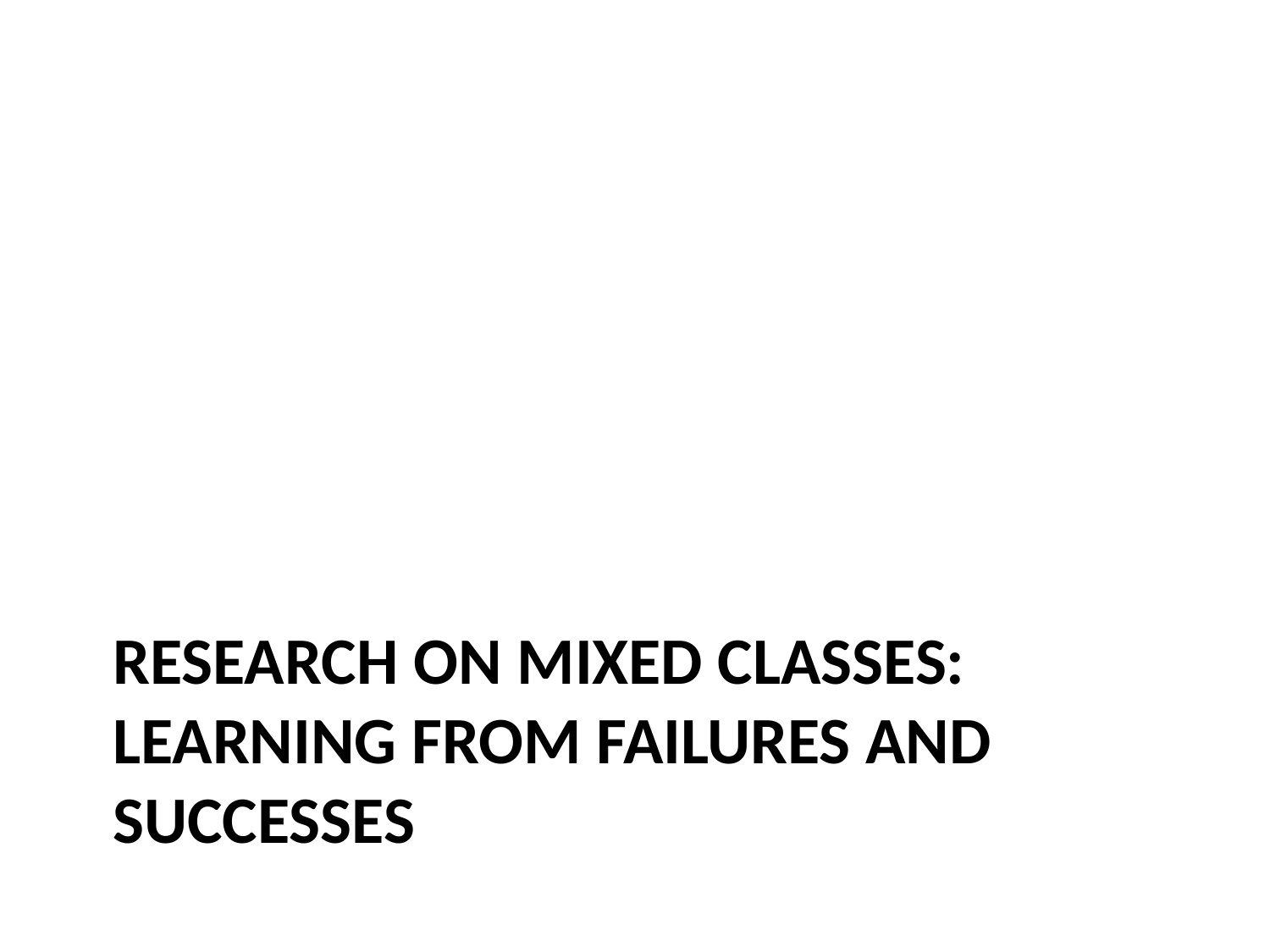

# Research on mixed classes: Learning from failures and successes